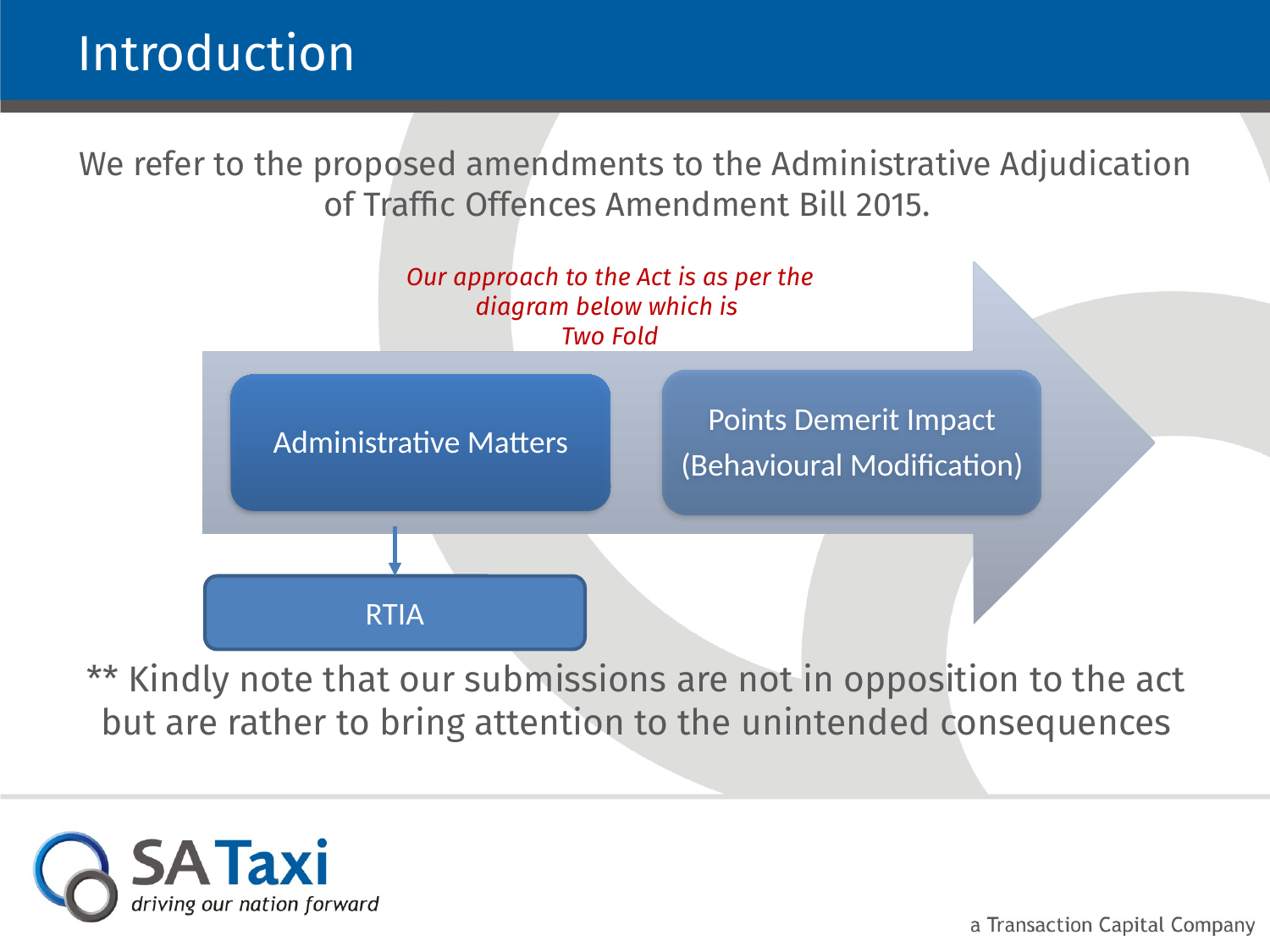

# Introduction
We refer to the proposed amendments to the Administrative Adjudication of Traffic Offences Amendment Bill 2015.

Our approach to the Act is as per the diagram below which is
Two Fold
Administrative Matters
Points Demerit Impact
(Behavioural Modification)
RTIA
** Kindly note that our submissions are not in opposition to the act but are rather to bring attention to the unintended consequences